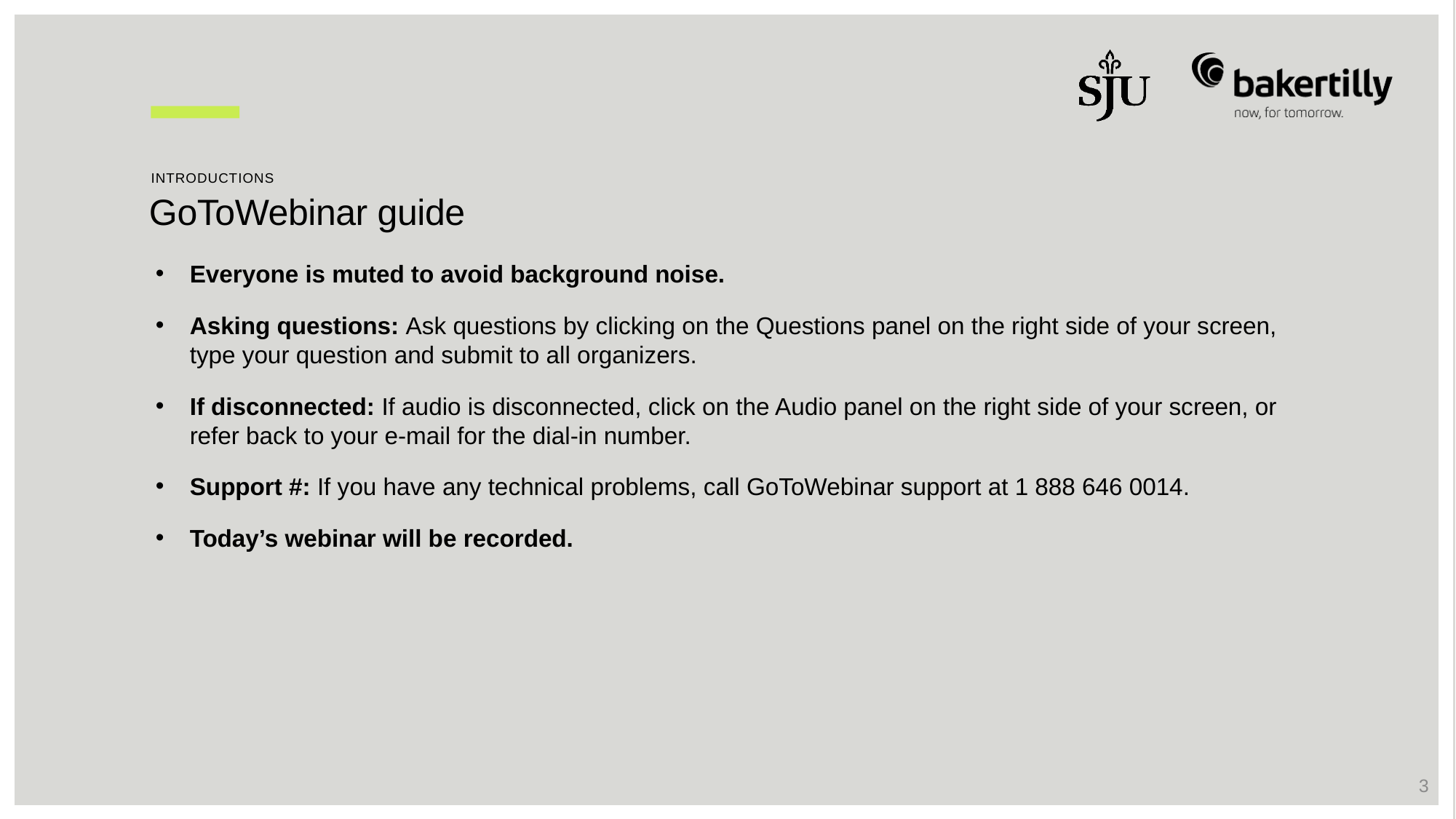

Introductions
# GoToWebinar guide
Everyone is muted to avoid background noise.
Asking questions: Ask questions by clicking on the Questions panel on the right side of your screen, type your question and submit to all organizers.
If disconnected: If audio is disconnected, click on the Audio panel on the right side of your screen, or refer back to your e-mail for the dial-in number.
Support #: If you have any technical problems, call GoToWebinar support at 1 888 646 0014.
Today’s webinar will be recorded.
3